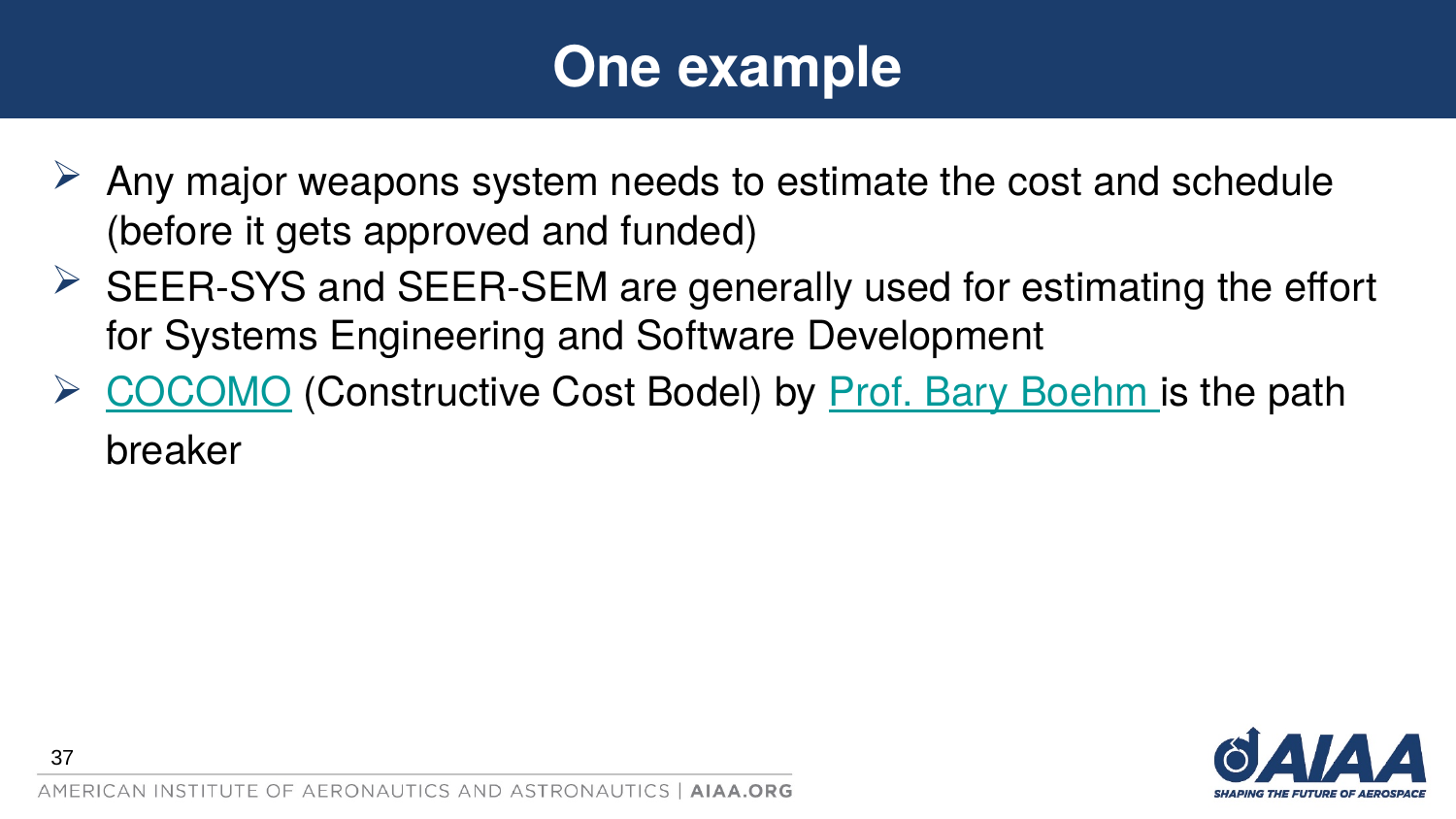

# One example
Any major weapons system needs to estimate the cost and schedule (before it gets approved and funded)
SEER-SYS and SEER-SEM are generally used for estimating the effort for Systems Engineering and Software Development
COCOMO (Constructive Cost Bodel) by Prof. Bary Boehm is the path breaker

37